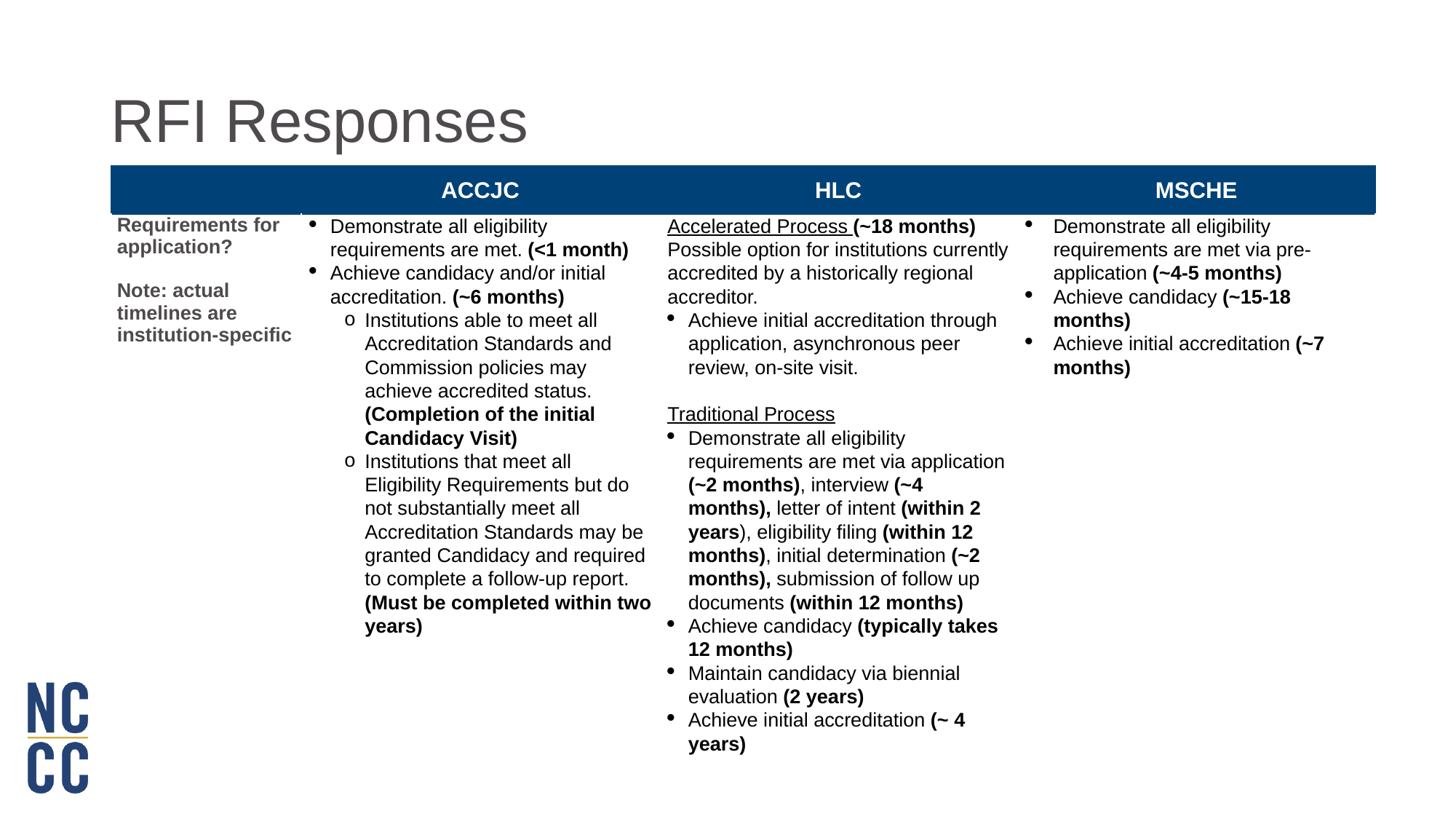

# RFI Responses
|  | ACCJC | HLC | MSCHE |
| --- | --- | --- | --- |
| Requirements for application?   Note: actual timelines are institution-specific | Demonstrate all eligibility requirements are met. (<1 month) Achieve candidacy and/or initial accreditation. (~6 months) Institutions able to meet all Accreditation Standards and Commission policies may achieve accredited status. (Completion of the initial Candidacy Visit) Institutions that meet all Eligibility Requirements but do not substantially meet all Accreditation Standards may be granted Candidacy and required to complete a follow-up report. (Must be completed within two years) | Accelerated Process (~18 months) Possible option for institutions currently accredited by a historically regional accreditor. Achieve initial accreditation through application, asynchronous peer review, on-site visit.   Traditional Process Demonstrate all eligibility requirements are met via application (~2 months), interview (~4 months), letter of intent (within 2 years), eligibility filing (within 12 months), initial determination (~2 months), submission of follow up documents (within 12 months) Achieve candidacy (typically takes 12 months) Maintain candidacy via biennial evaluation (2 years) Achieve initial accreditation (~ 4 years) | Demonstrate all eligibility requirements are met via pre-application (~4-5 months) Achieve candidacy (~15-18 months) Achieve initial accreditation (~7 months) |